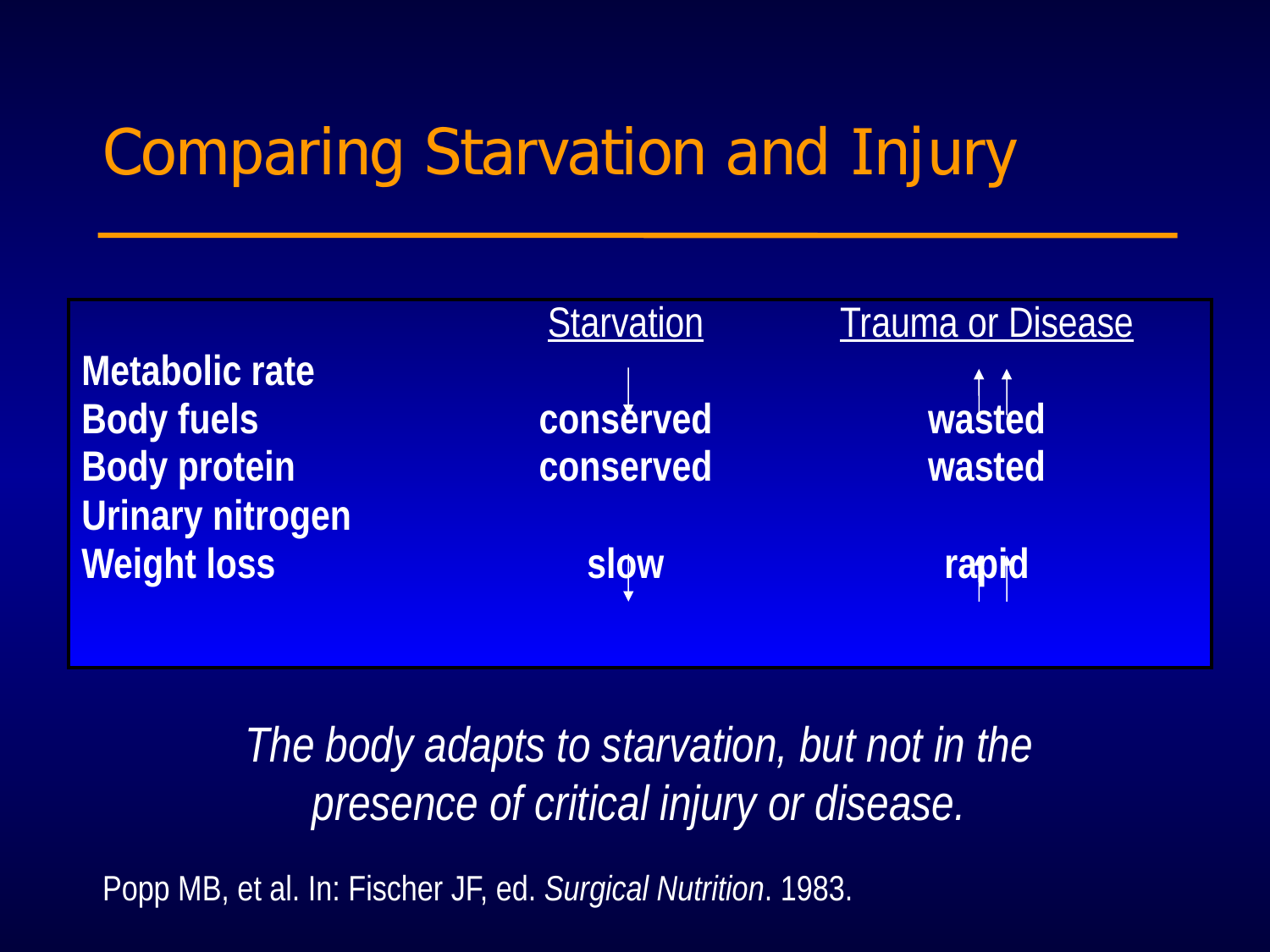

# Comparing Starvation and Injury

| Metabolic rate Body fuels Body protein Urinary nitrogen Weight loss | Starvation conserved conserved slow | Trauma or Disease wasted wasted rapid |
| --- | --- | --- |

The body adapts to starvation, but not in the presence of critical injury or disease.
Popp MB, et al. In: Fischer JF, ed. Surgical Nutrition. 1983.